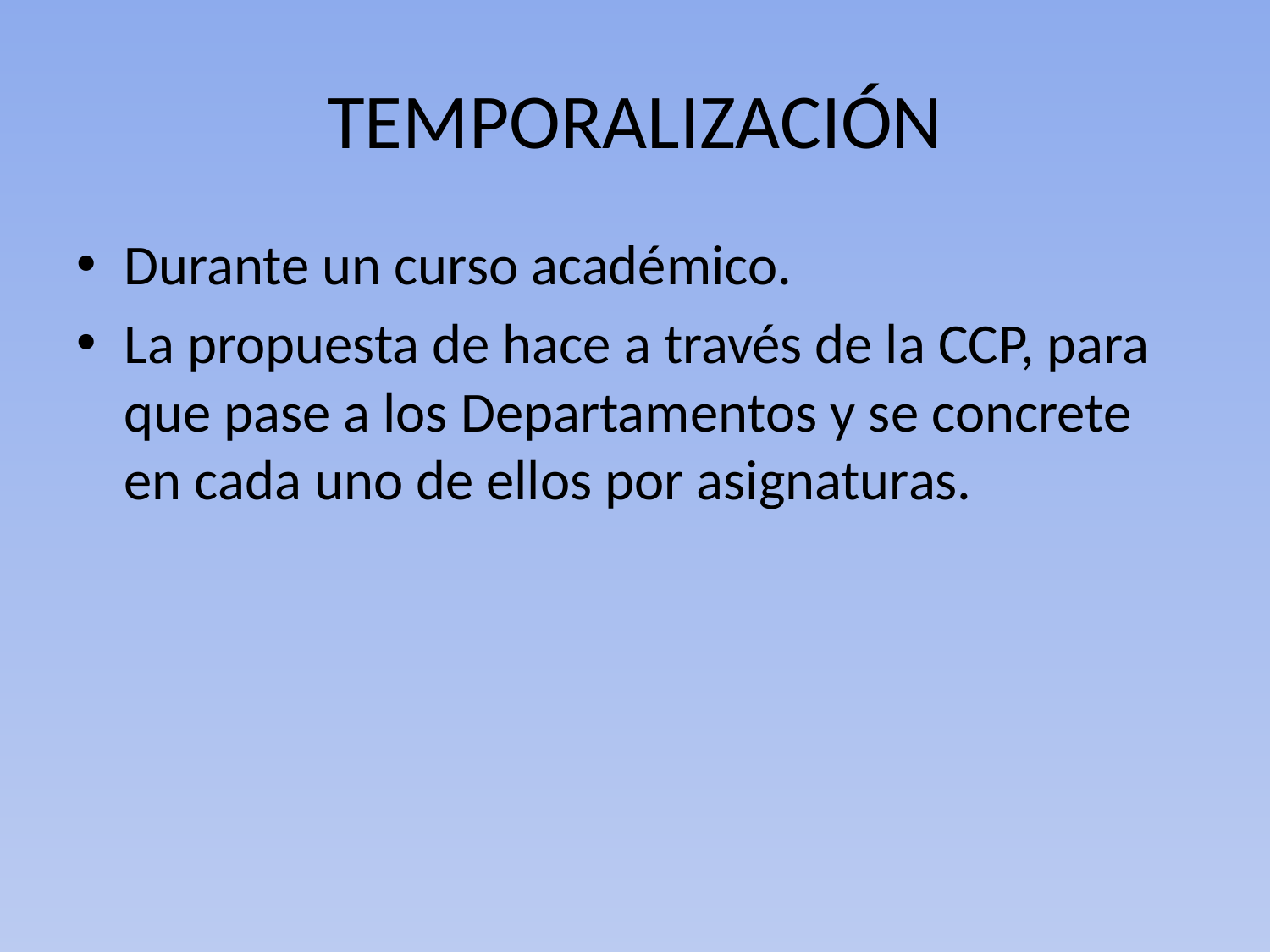

# TEMPORALIZACIÓN
Durante un curso académico.
La propuesta de hace a través de la CCP, para que pase a los Departamentos y se concrete en cada uno de ellos por asignaturas.